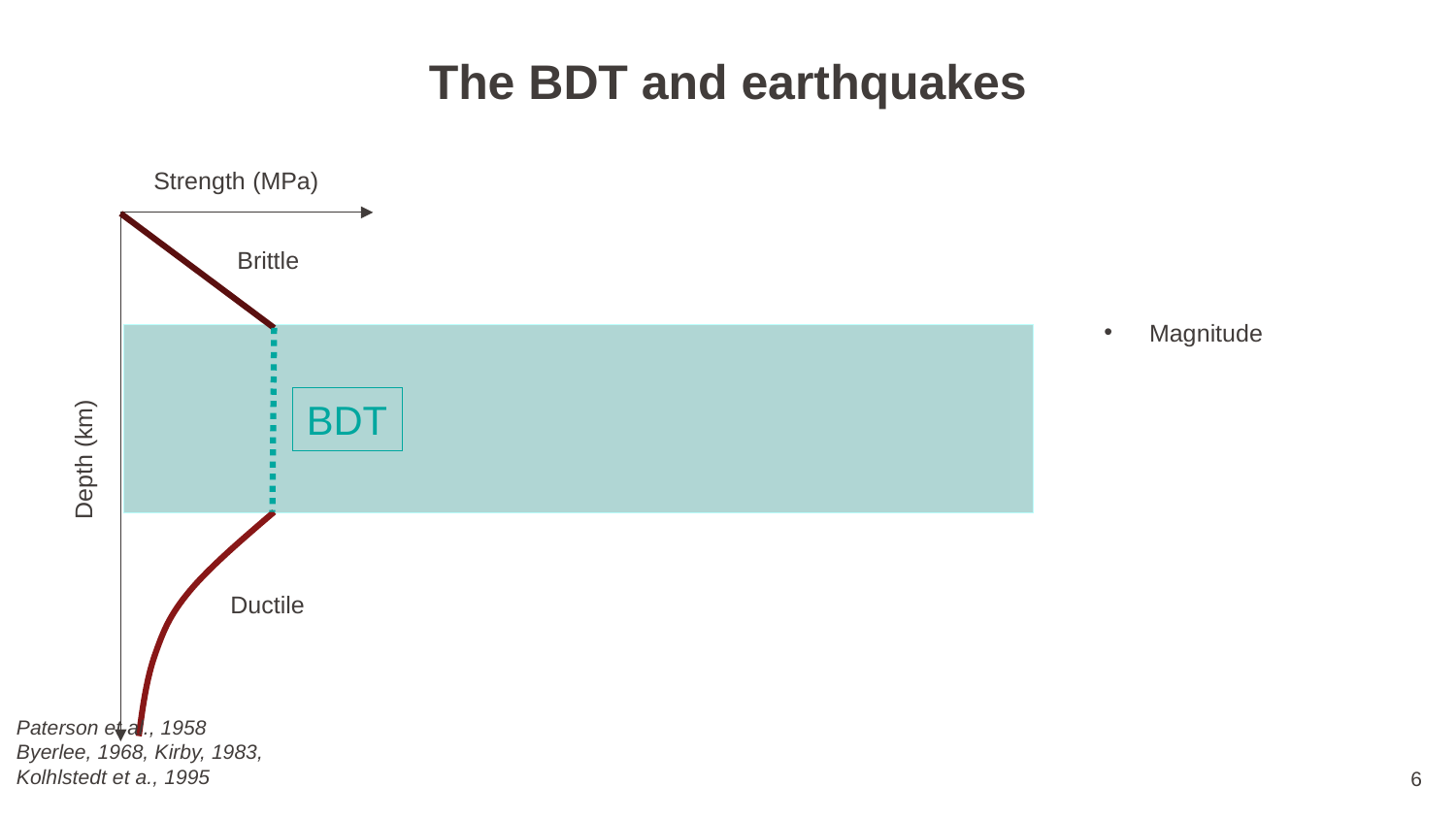

The BDT and earthquakes
Strength (MPa)
Brittle
Magnitude

BDT
Depth (km)

Ductile
Paterson et al., 1958
Byerlee, 1968, Kirby, 1983,
Kolhlstedt et a., 1995
6